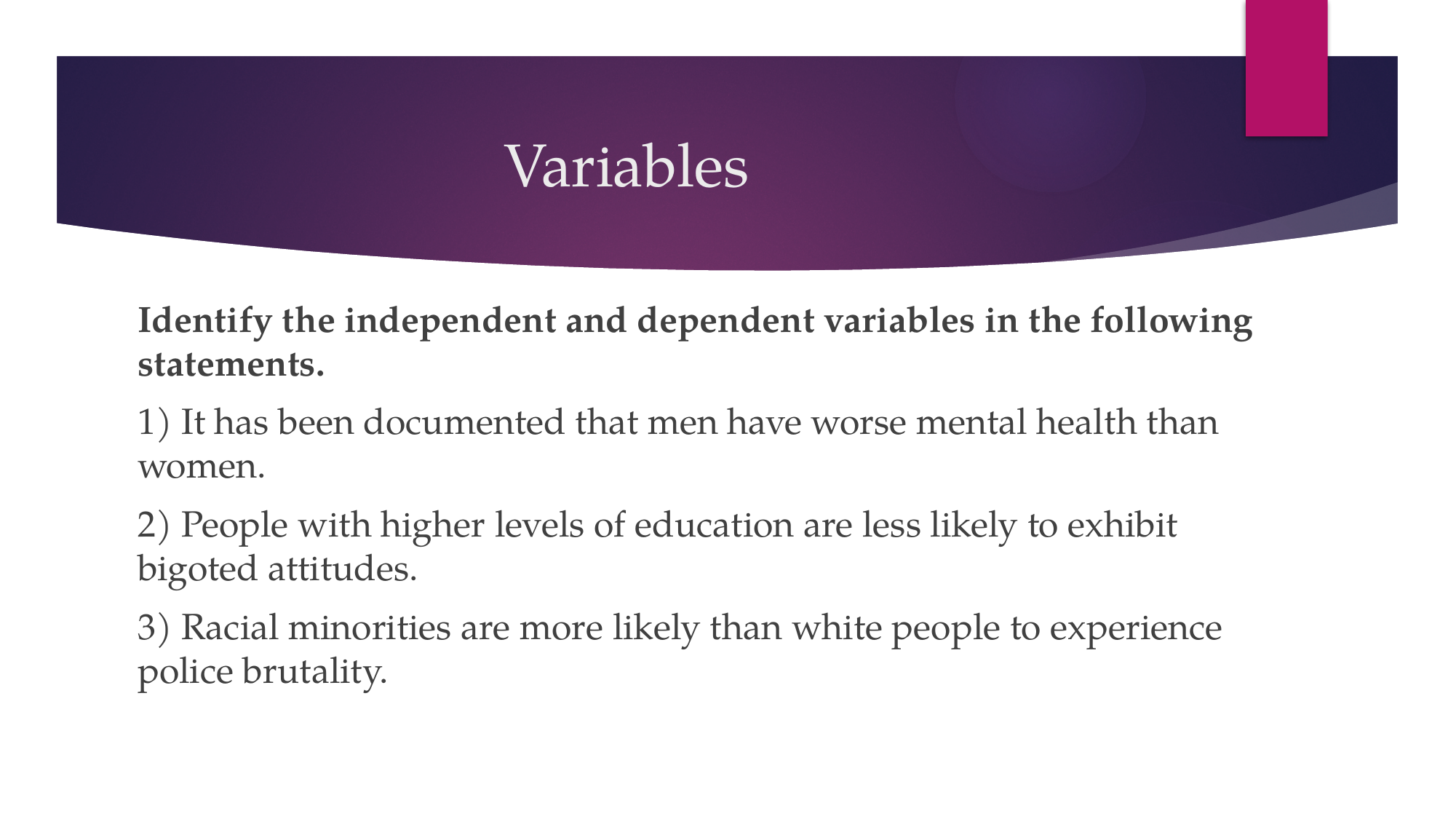

# Variables
Identify the independent and dependent variables in the following statements.
1) It has been documented that men have worse mental health than women.
2) People with higher levels of education are less likely to exhibit bigoted attitudes.
3) Racial minorities are more likely than white people to experience police brutality.